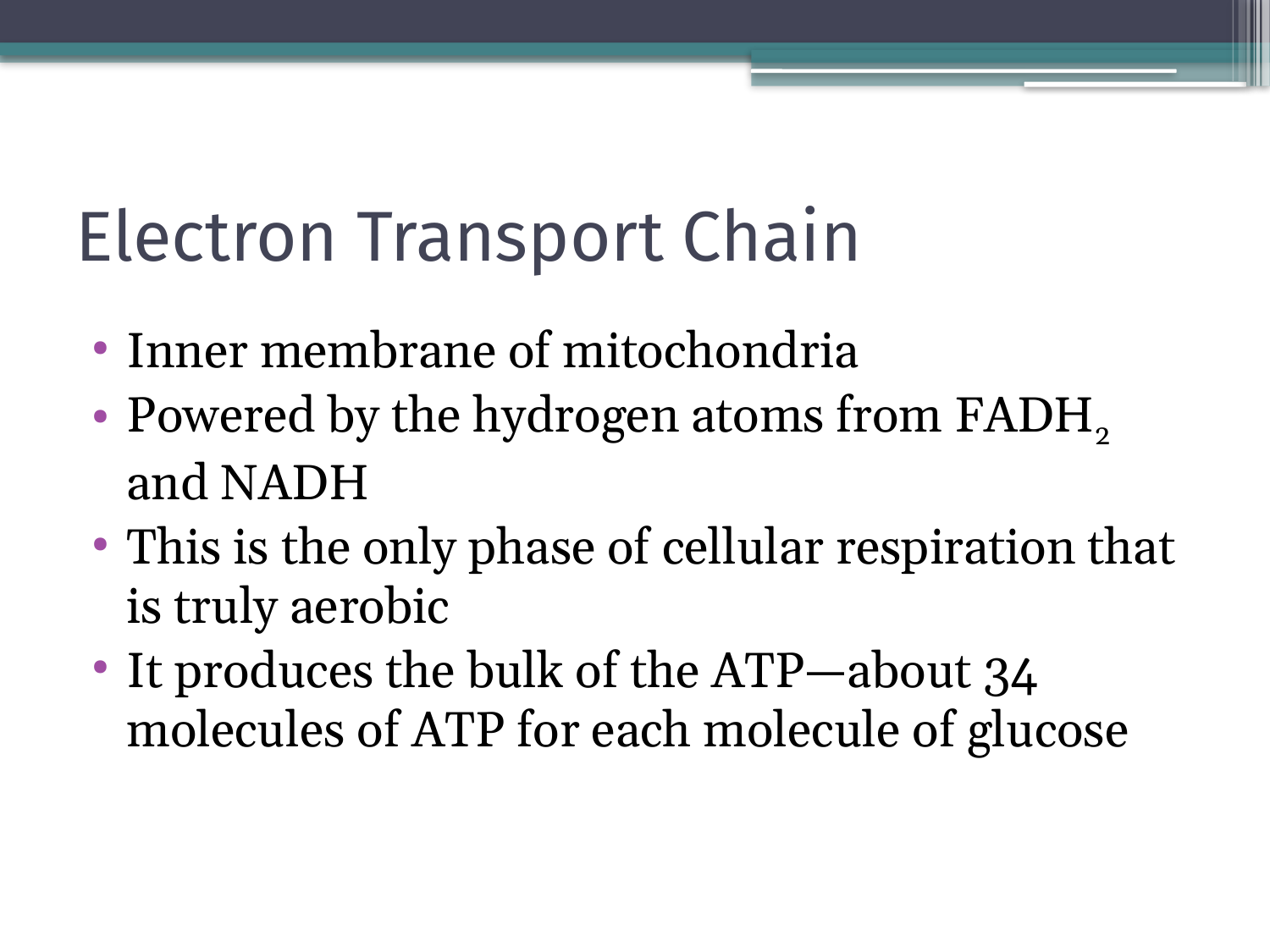

# Electron Transport Chain
Inner membrane of mitochondria
Powered by the hydrogen atoms from FADH2 and NADH
This is the only phase of cellular respiration that is truly aerobic
It produces the bulk of the ATP—about 34 molecules of ATP for each molecule of glucose